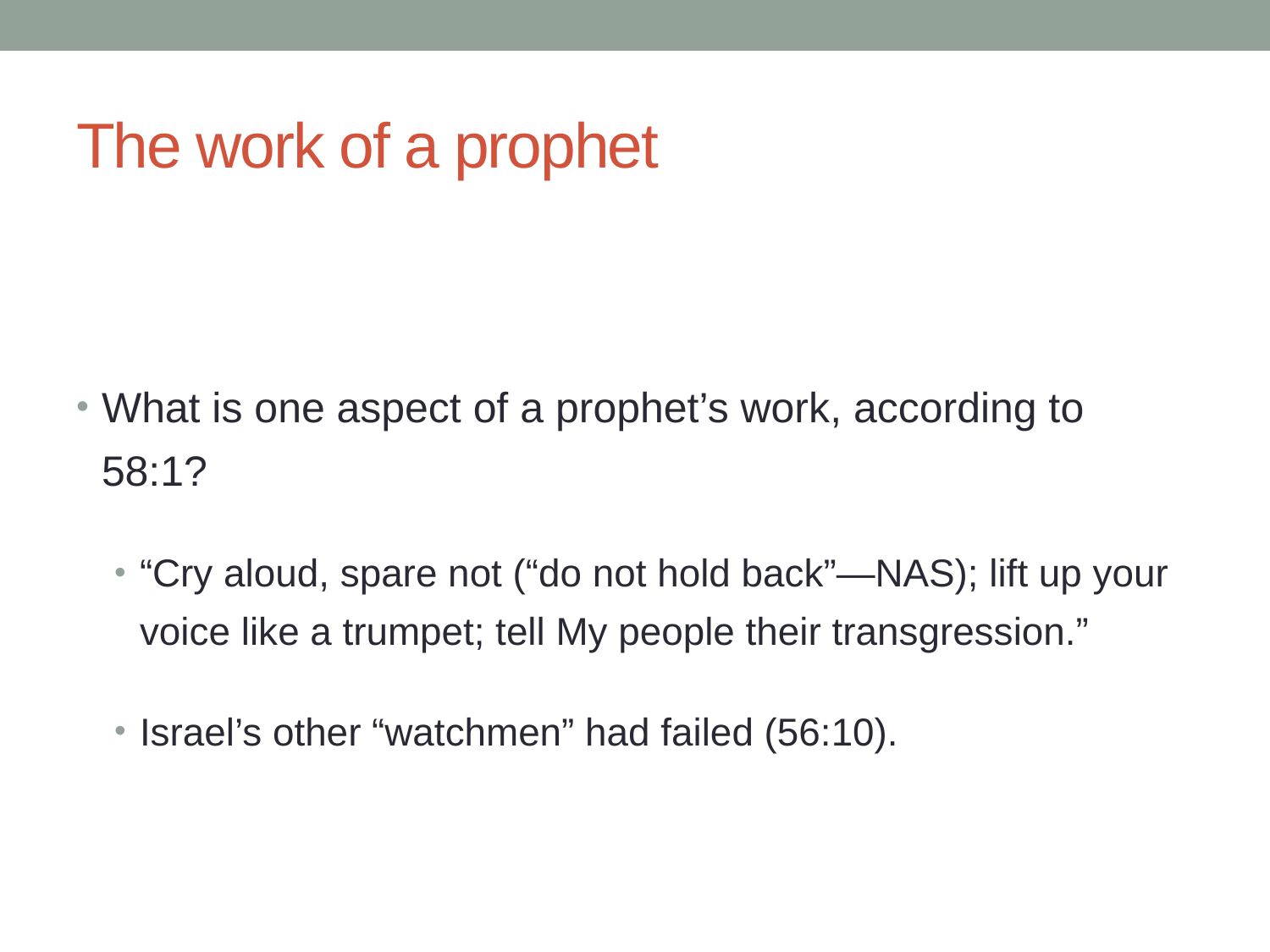

# The work of a prophet
What is one aspect of a prophet’s work, according to 58:1?
“Cry aloud, spare not (“do not hold back”—NAS); lift up your voice like a trumpet; tell My people their transgression.”
Israel’s other “watchmen” had failed (56:10).